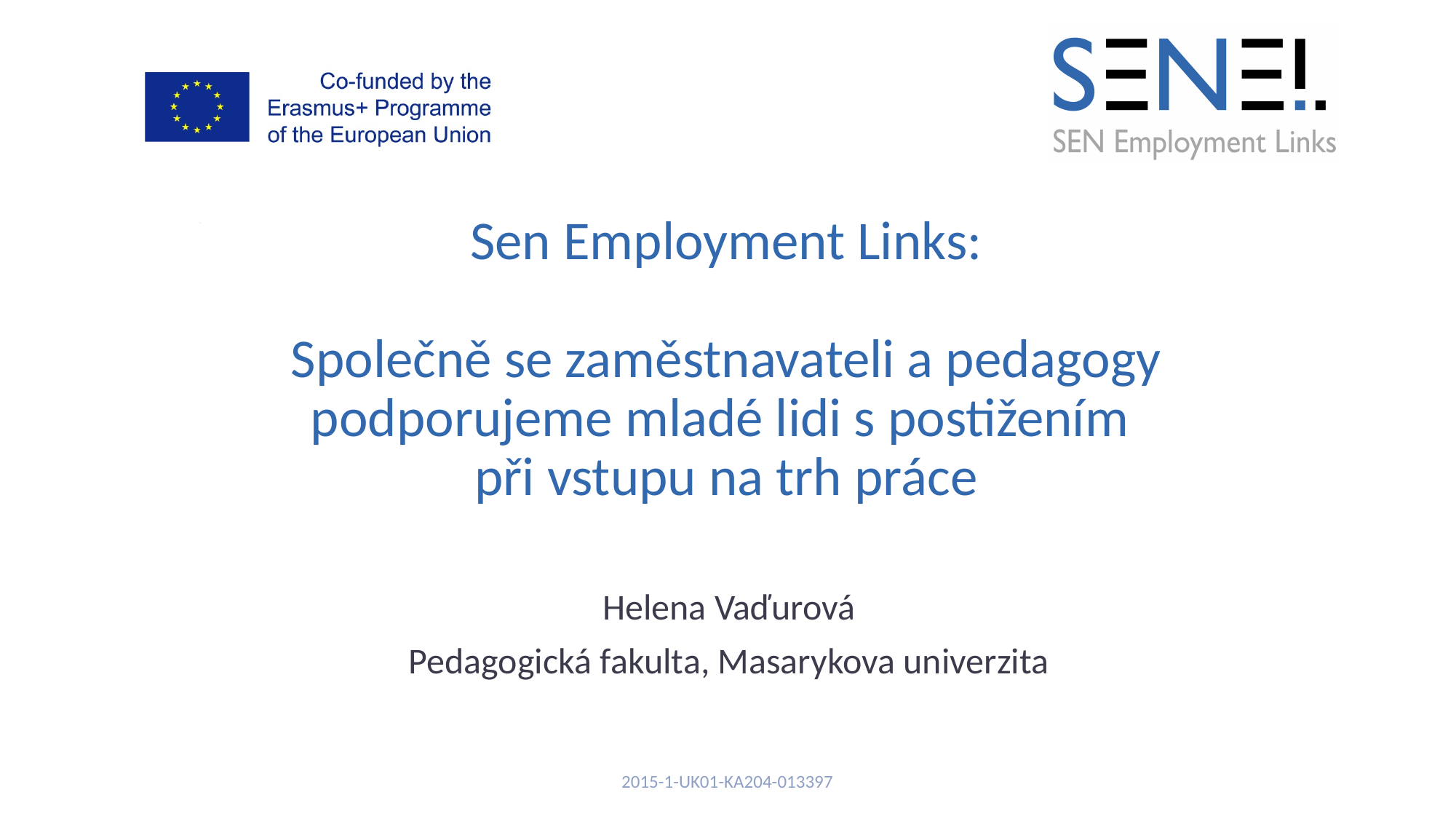

# Sen Employment Links: Společně se zaměstnavateli a pedagogy podporujeme mladé lidi s postižením při vstupu na trh práce
Helena Vaďurová
Pedagogická fakulta, Masarykova univerzita

2015-1-UK01-KA204-013397